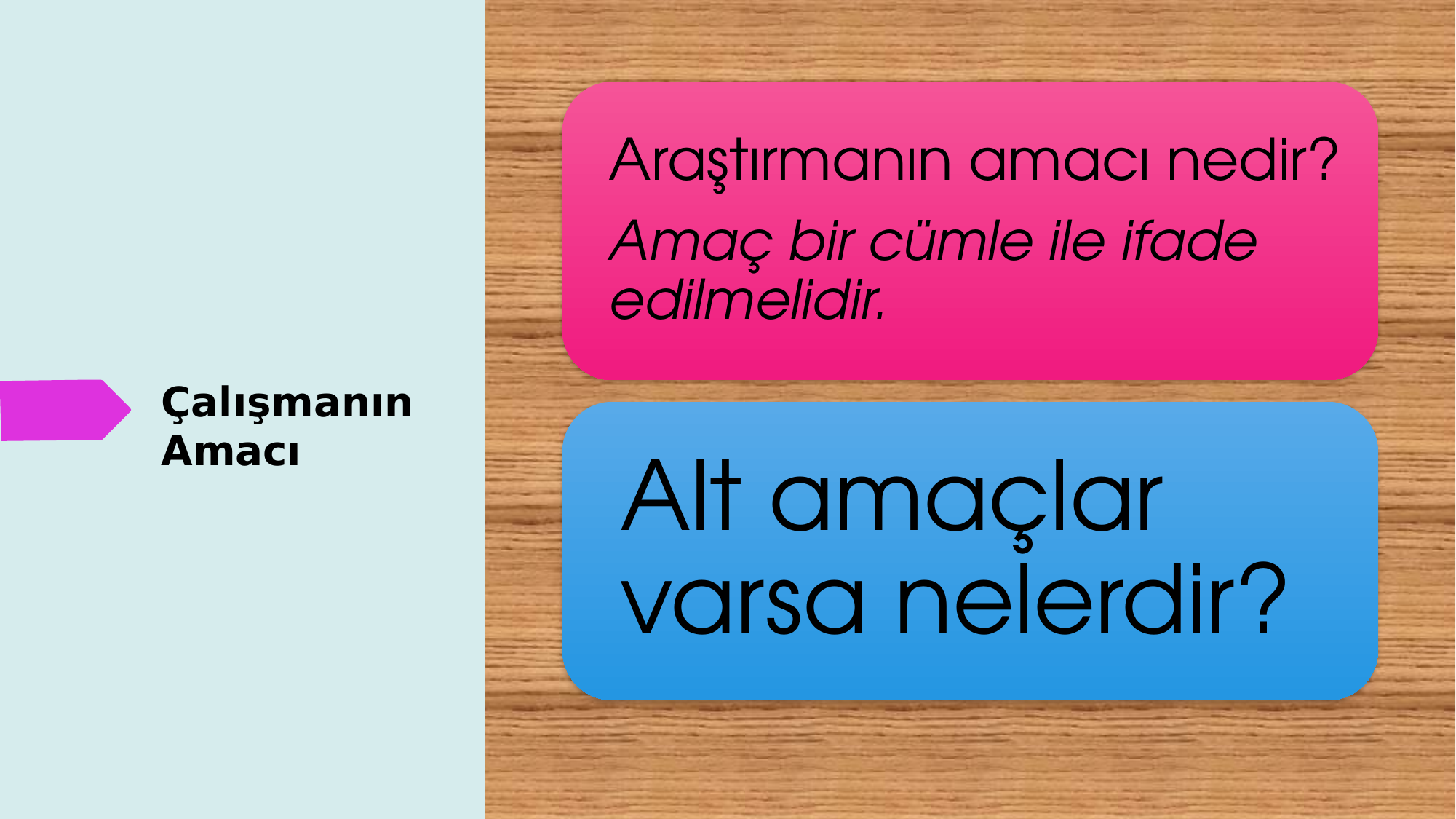

Araştırmanın amacı nedir?
Amaç bir cümle ile ifade edilmelidir.
Alt amaçlar varsa nelerdir?
# Çalışmanın Amacı